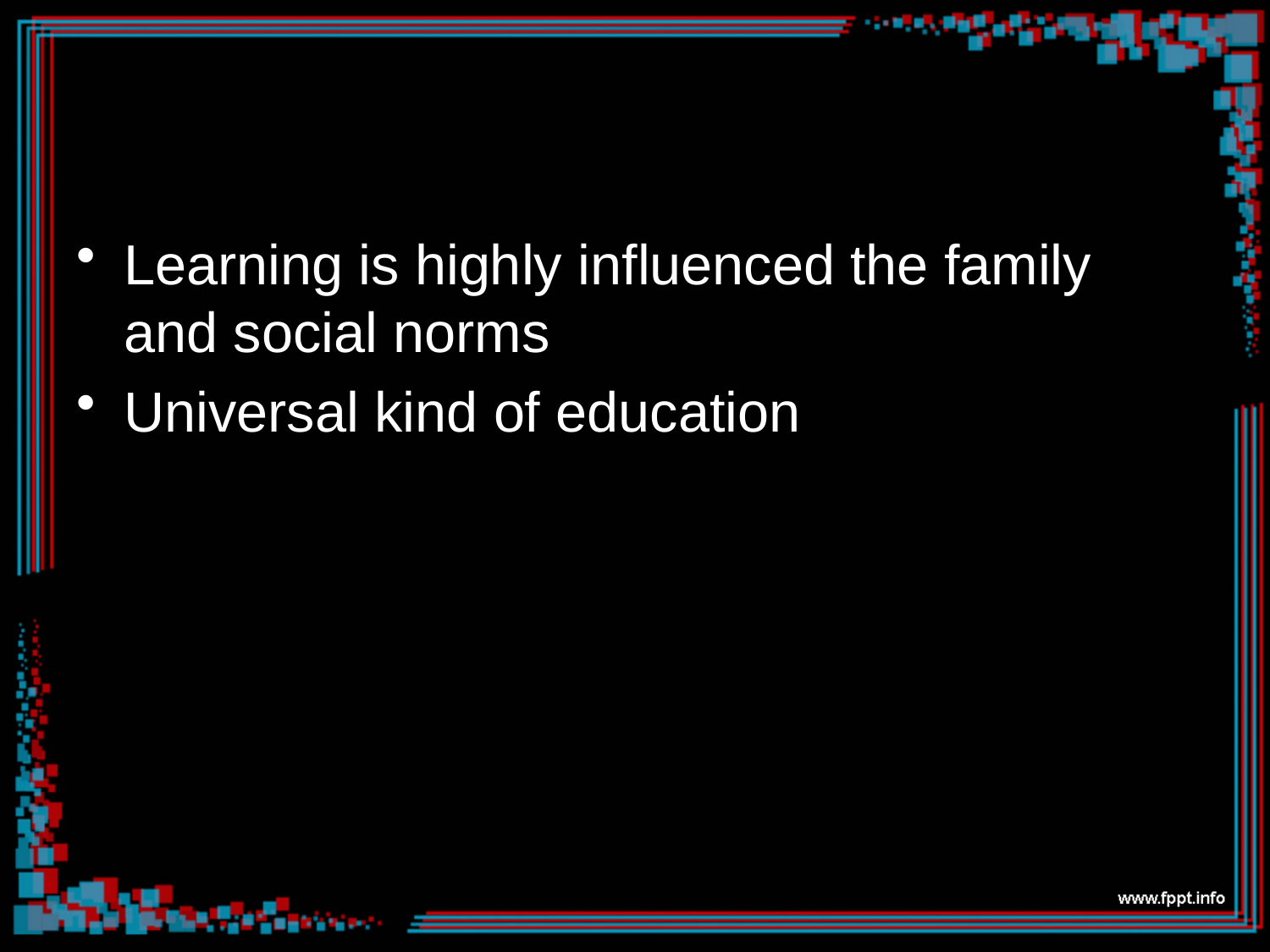

#
Learning is highly influenced the family and social norms
Universal kind of education